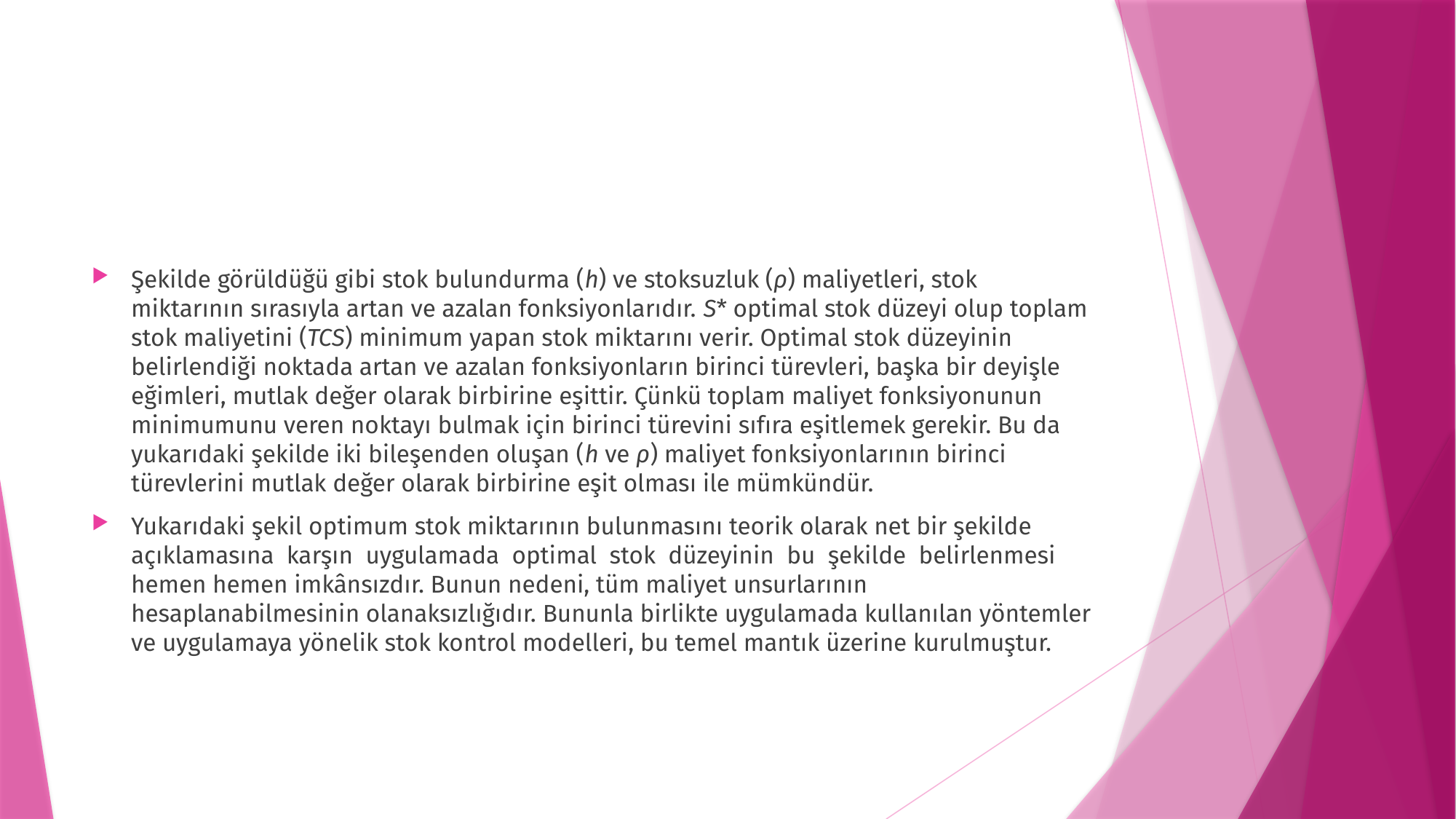

#
Şekilde görüldüğü gibi stok bulundurma (h) ve stoksuzluk (ρ) maliyetleri, stok miktarının sırasıyla artan ve azalan fonksiyonlarıdır. S* optimal stok düzeyi olup toplam stok maliyetini (TCS) minimum yapan stok miktarını verir. Optimal stok düzeyinin belirlendiği noktada artan ve azalan fonksiyonların birinci türevleri, başka bir deyişle eğimleri, mutlak değer olarak birbirine eşittir. Çünkü toplam maliyet fonksiyonunun minimumunu veren noktayı bulmak için birinci türevini sıfıra eşitlemek gerekir. Bu da yukarıdaki şekilde iki bileşenden oluşan (h ve ρ) maliyet fonksiyonlarının birinci türevlerini mutlak değer olarak birbirine eşit olması ile mümkündür.
Yukarıdaki şekil optimum stok miktarının bulunmasını teorik olarak net bir şekilde açıklamasına  karşın  uygulamada  optimal  stok  düzeyinin  bu  şekilde  belirlenmesi  hemen hemen imkânsızdır. Bunun nedeni, tüm maliyet unsurlarının hesaplanabilmesinin olanaksızlığıdır. Bununla birlikte uygulamada kullanılan yöntemler ve uygulamaya yönelik stok kontrol modelleri, bu temel mantık üzerine kurulmuştur.